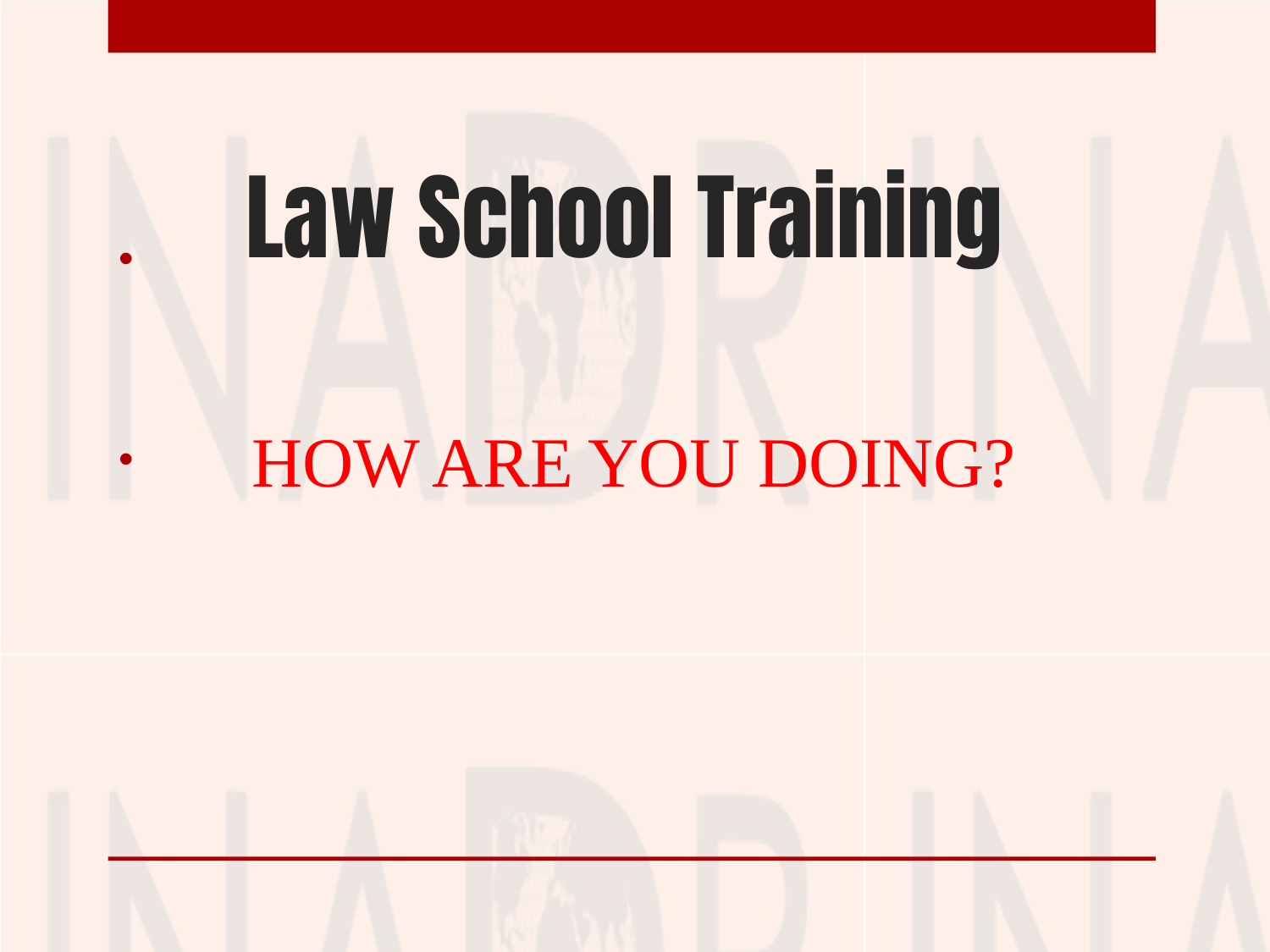

# Law School Training

         HOW ARE YOU DOING?